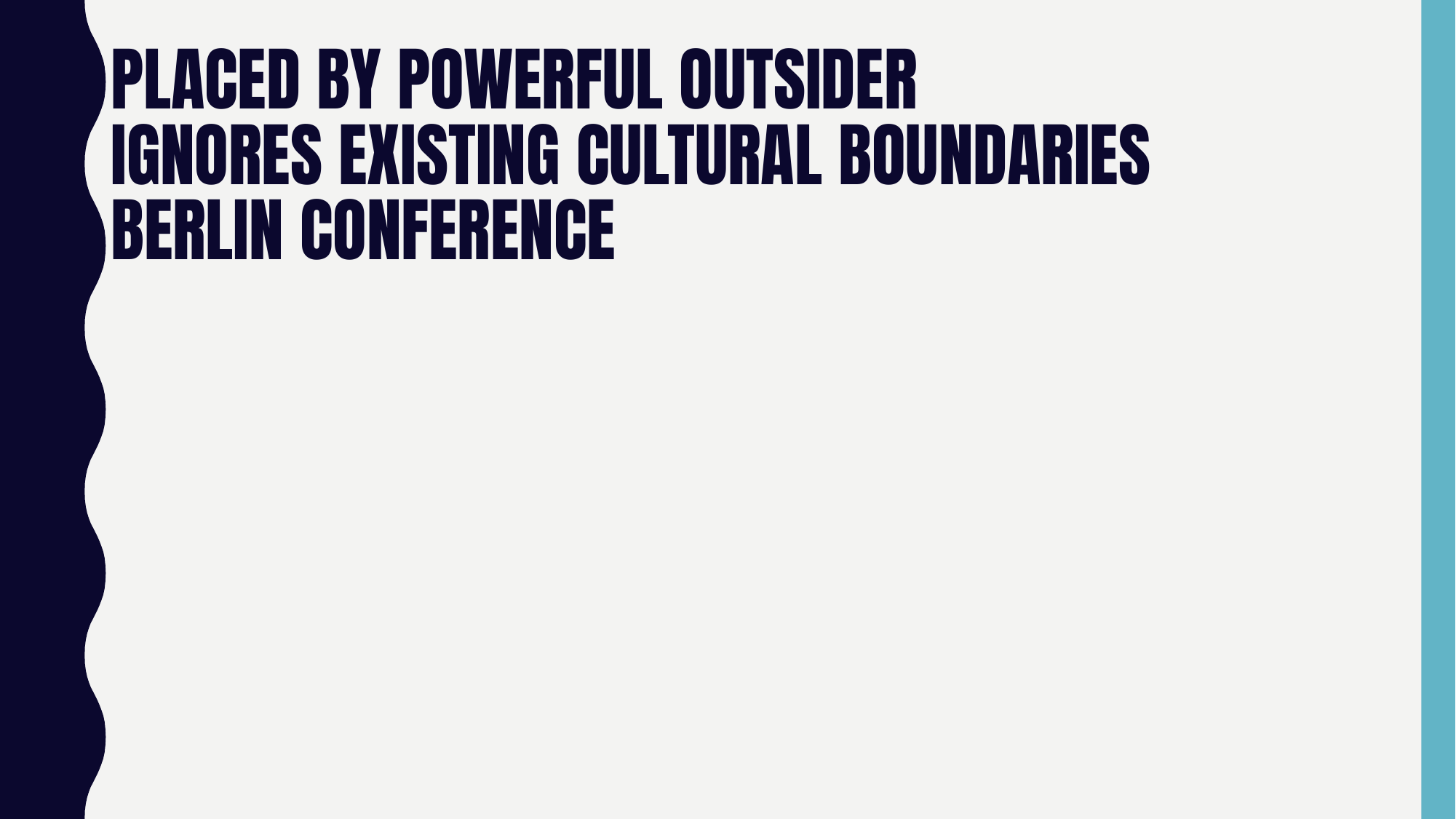

# PLACED BY POWERFUL OUTSIDER IGNORES EXISTING CULTURAL BOUNDARIES BERLIN CONFERENCE